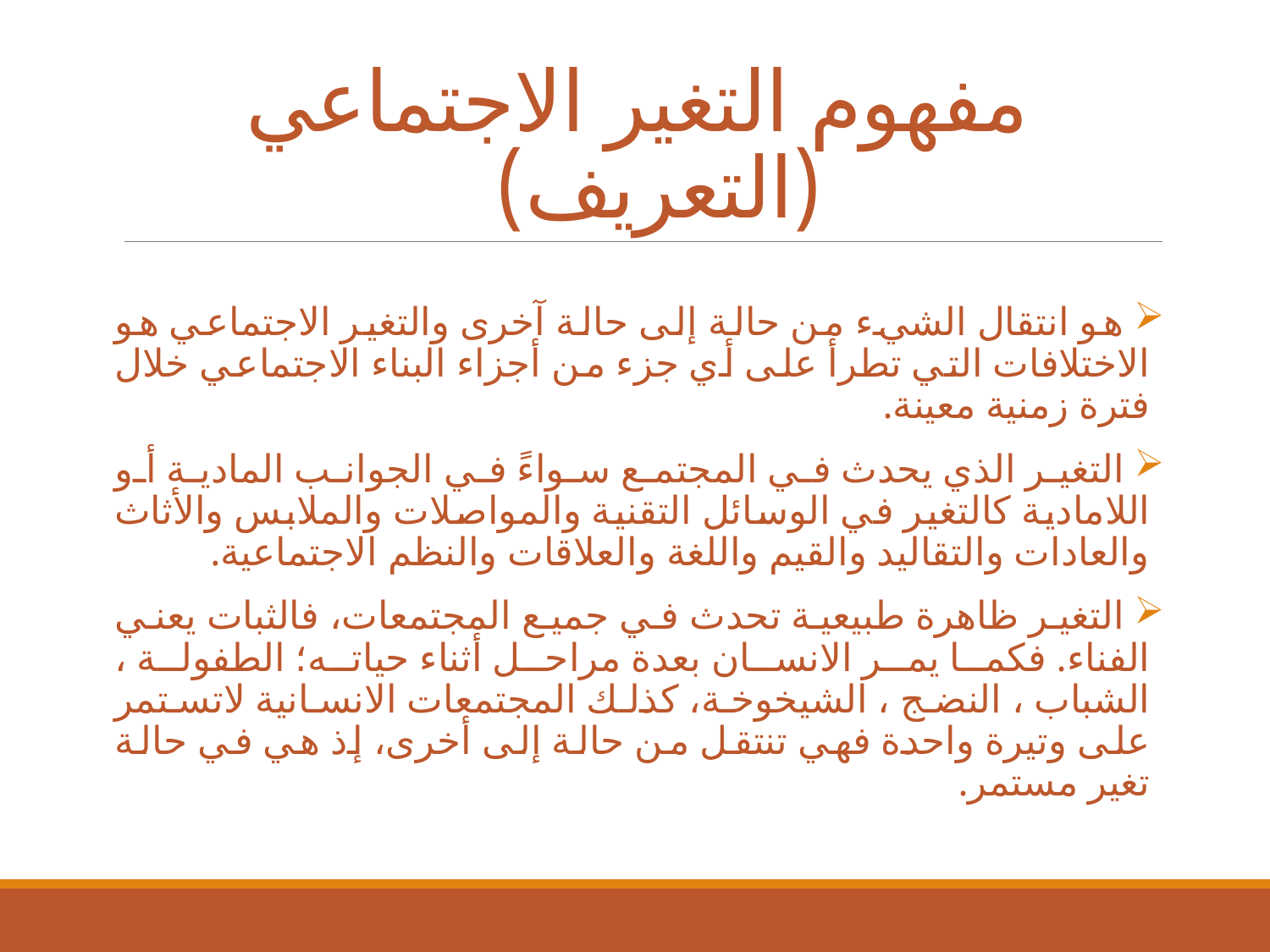

# مفهوم التغير الاجتماعي (التعريف)
 هو انتقال الشيء من حالة إلى حالة آخرى والتغير الاجتماعي هو الاختلافات التي تطرأ على أي جزء من أجزاء البناء الاجتماعي خلال فترة زمنية معينة.
 التغير الذي يحدث في المجتمع سواءً في الجوانب المادية أو اللامادية كالتغير في الوسائل التقنية والمواصلات والملابس والأثاث والعادات والتقاليد والقيم واللغة والعلاقات والنظم الاجتماعية.
 التغير ظاهرة طبيعية تحدث في جميع المجتمعات، فالثبات يعني الفناء. فكما يمر الانسان بعدة مراحل أثناء حياته؛ الطفولة ، الشباب ، النضج ، الشيخوخة، كذلك المجتمعات الانسانية لاتستمر على وتيرة واحدة فهي تنتقل من حالة إلى أخرى، إذ هي في حالة تغير مستمر.